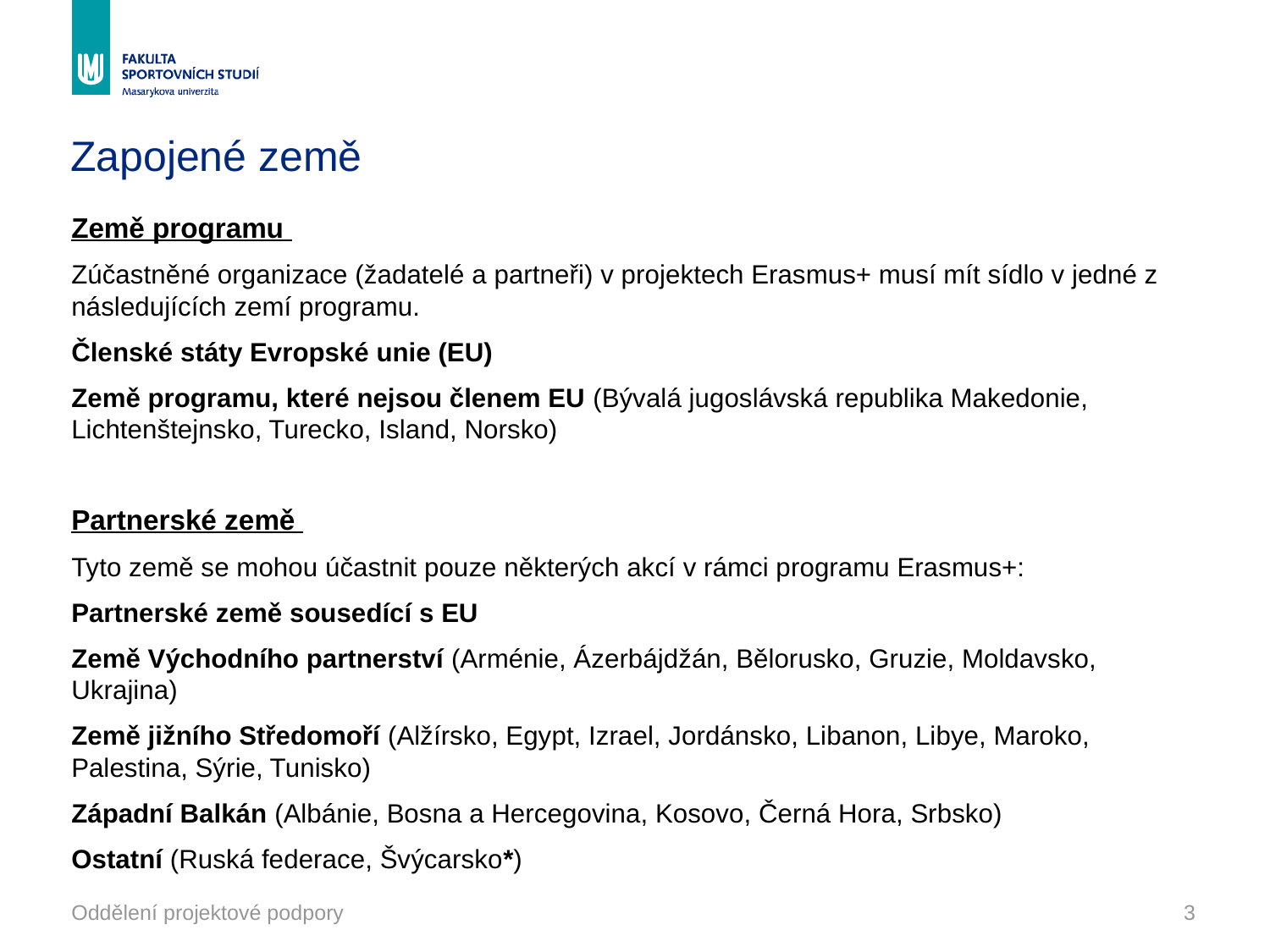

# Zapojené země
Země programu
Zúčastněné organizace (žadatelé a partneři) v projektech Erasmus+ musí mít sídlo v jedné z následujících zemí programu.
Členské státy Evropské unie (EU)
Země programu, které nejsou členem EU (Bývalá jugoslávská republika Makedonie, Lichtenštejnsko, Turecko, Island, Norsko)

Partnerské země
Tyto země se mohou účastnit pouze některých akcí v rámci programu Erasmus+:
Partnerské země sousedící s EU
Země Východního partnerství (Arménie, Ázerbájdžán, Bělorusko, Gruzie, Moldavsko, Ukrajina)
Země jižního Středomoří (Alžírsko, Egypt, Izrael, Jordánsko, Libanon, Libye, Maroko, Palestina, Sýrie, Tunisko)
Západní Balkán (Albánie, Bosna a Hercegovina, Kosovo, Černá Hora, Srbsko)
Ostatní (Ruská federace, Švýcarsko*)
Oddělení projektové podpory
3